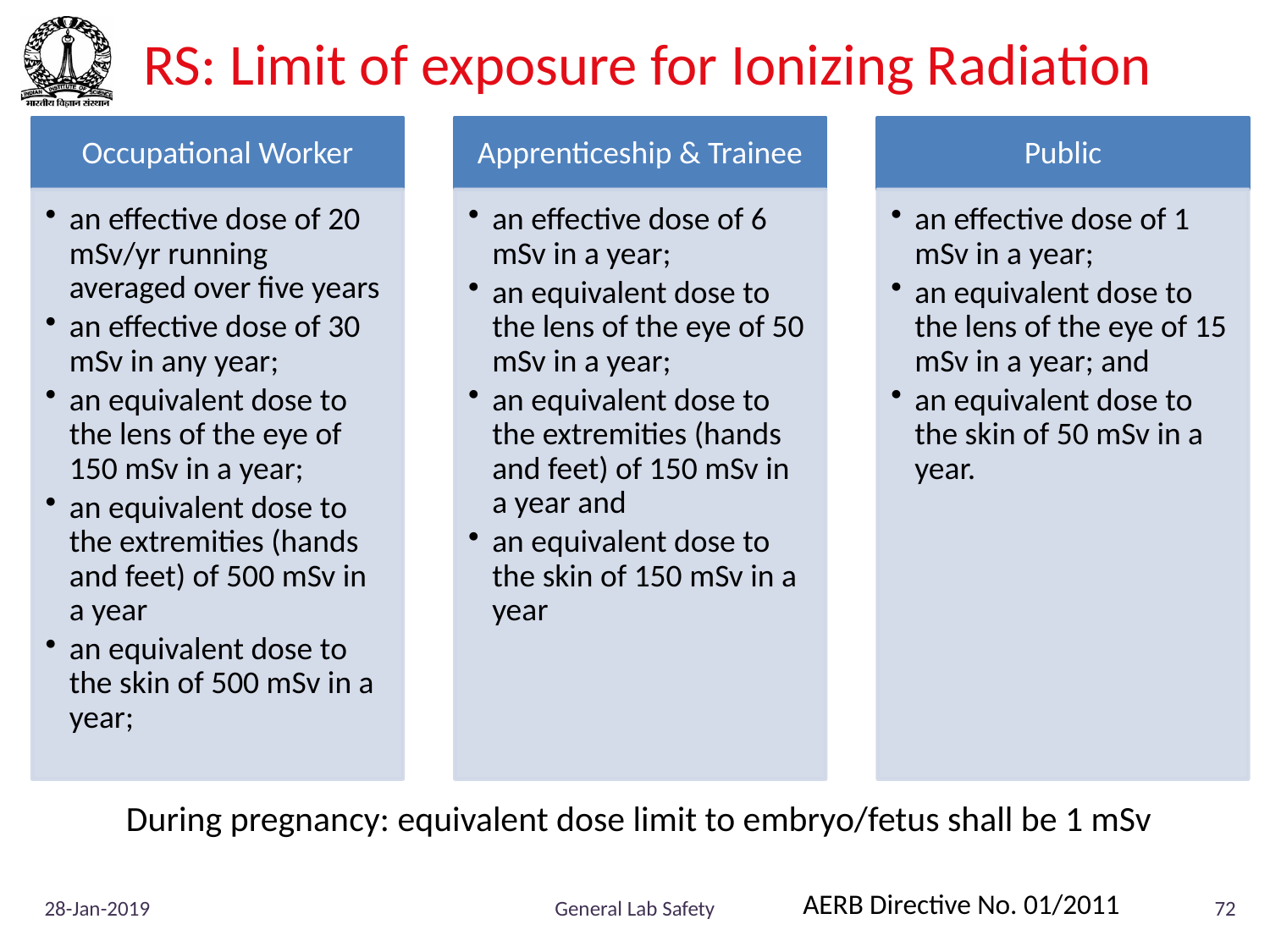

# RS: Limit of exposure for Ionizing Radiation
Occupational Worker
an effective dose of 20 mSv/yr running averaged over five years
an effective dose of 30 mSv in any year;
an equivalent dose to the lens of the eye of 150 mSv in a year;
an equivalent dose to the extremities (hands and feet) of 500 mSv in a year
an equivalent dose to the skin of 500 mSv in a year;
Apprenticeship & Trainee
an effective dose of 6 mSv in a year;
an equivalent dose to the lens of the eye of 50 mSv in a year;
an equivalent dose to the extremities (hands and feet) of 150 mSv in a year and
an equivalent dose to the skin of 150 mSv in a year
Public
an effective dose of 1 mSv in a year;
an equivalent dose to the lens of the eye of 15 mSv in a year; and
an equivalent dose to the skin of 50 mSv in a year.
During pregnancy: equivalent dose limit to embryo/fetus shall be 1 mSv
AERB Directive No. 01/2011
28-Jan-2019
General Lab Safety
72